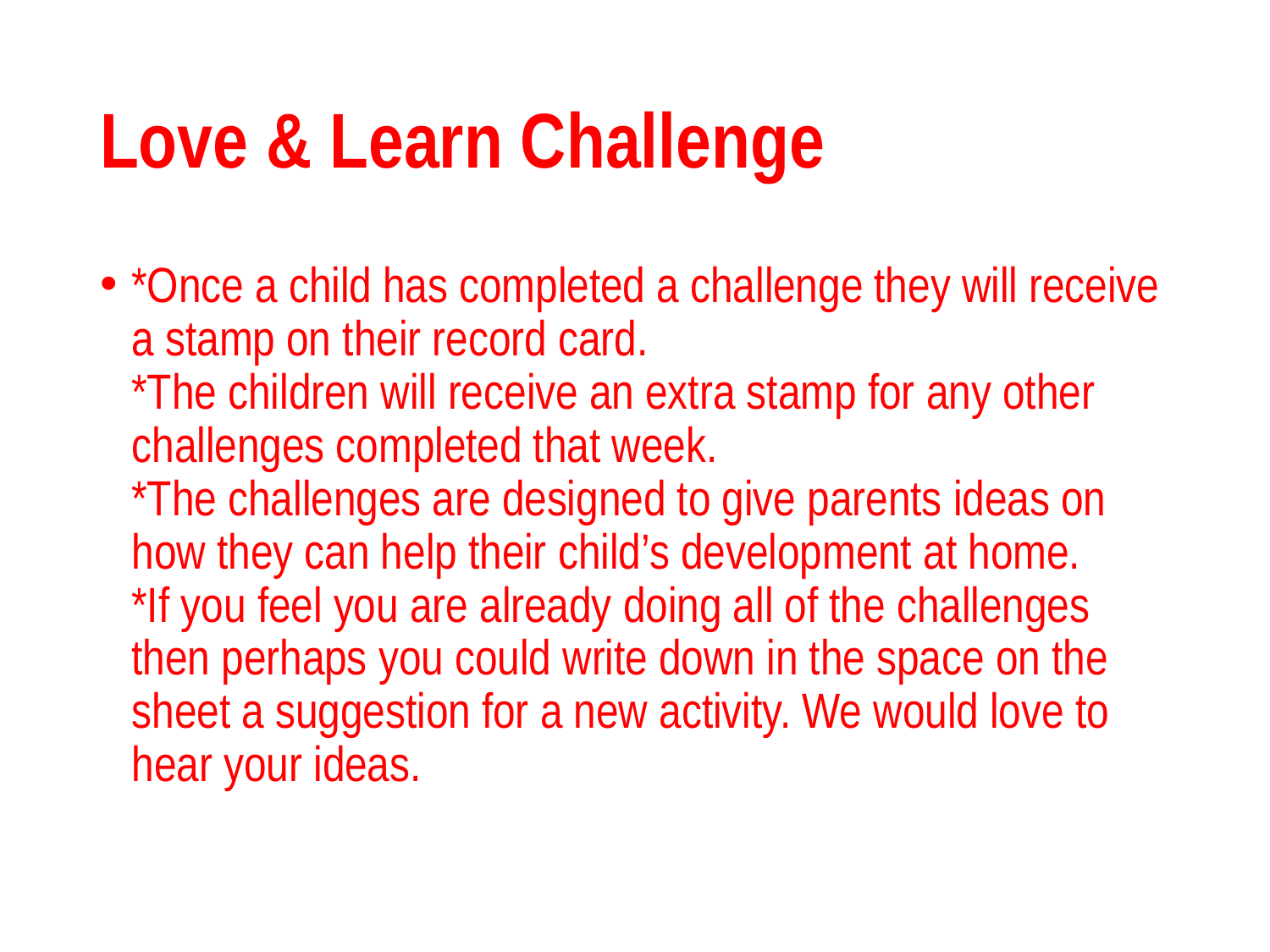

# Love & Learn Challenge
*Once a child has completed a challenge they will receive a stamp on their record card.
*The children will receive an extra stamp for any other challenges completed that week.
*The challenges are designed to give parents ideas on how they can help their child’s development at home.
*If you feel you are already doing all of the challenges then perhaps you could write down in the space on the sheet a suggestion for a new activity. We would love to hear your ideas.